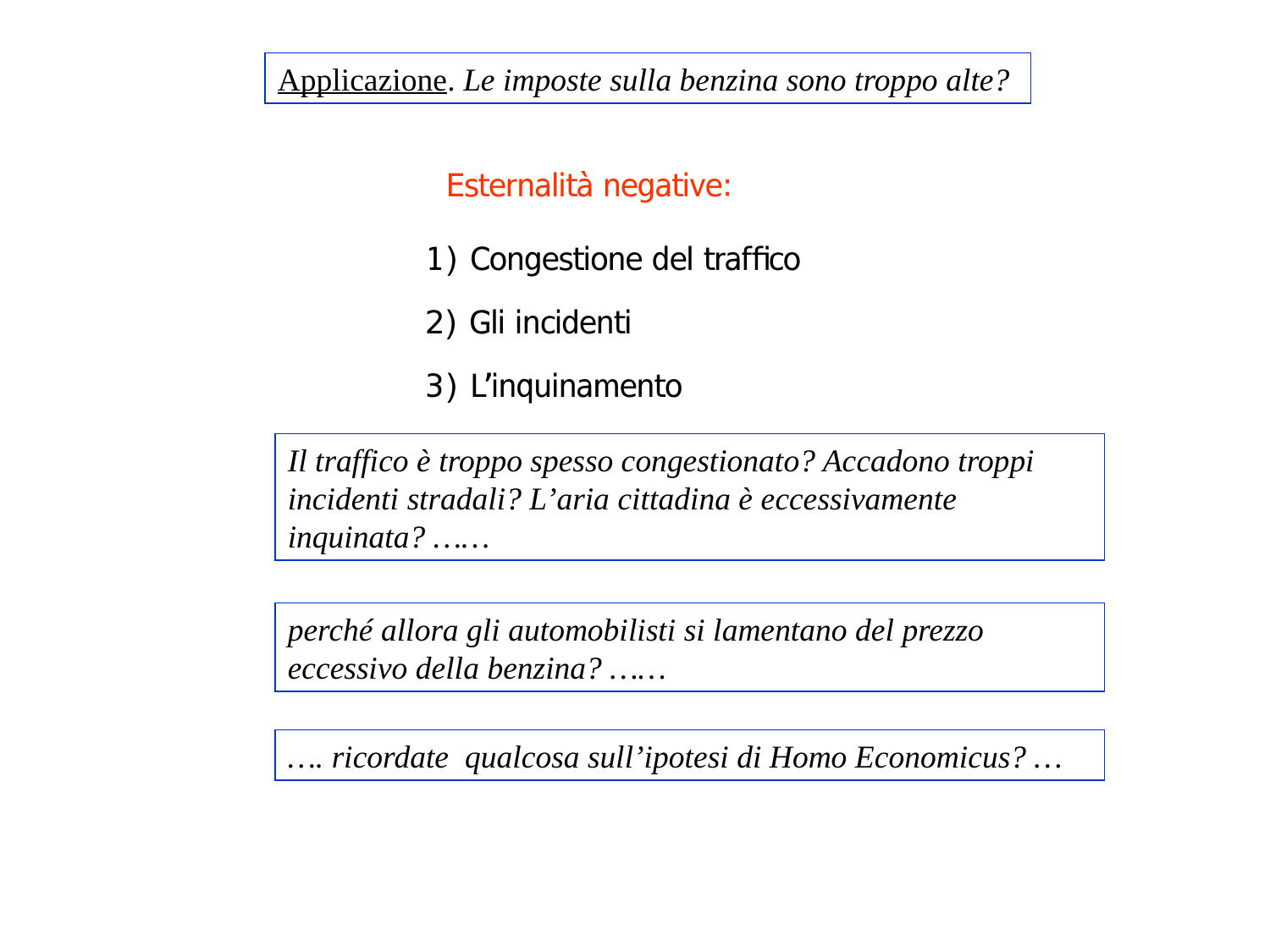

Applicazione. Le imposte sulla benzina sono troppo alte?
Esternalità negative:
1) Congestione del traffico
2) Gli incidenti
3) L’inquinamento
Il traffico è troppo spesso congestionato? Accadono troppi incidenti stradali? L’aria cittadina è eccessivamente inquinata? ……
perché allora gli automobilisti si lamentano del prezzo eccessivo della benzina? ……
…. ricordate  qualcosa sull’ipotesi di Homo Economicus? …